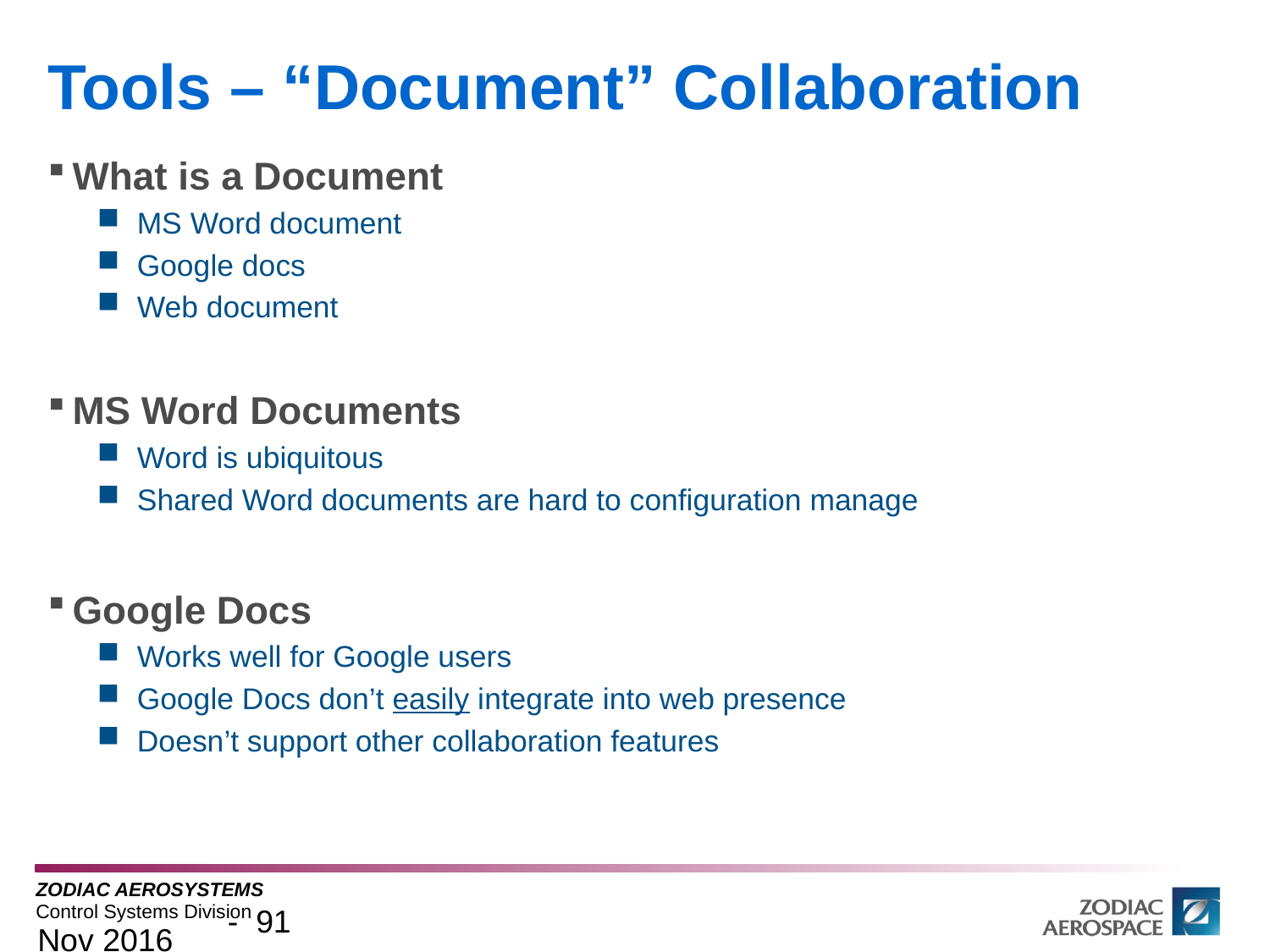

# Tools – “Document” Collaboration
What is a Document
MS Word document
Google docs
Web document

MS Word Documents
Word is ubiquitous
Shared Word documents are hard to configuration manage

Google Docs
Works well for Google users
Google Docs don’t easily integrate into web presence
Doesn’t support other collaboration features
Nov 2016
-  91 -